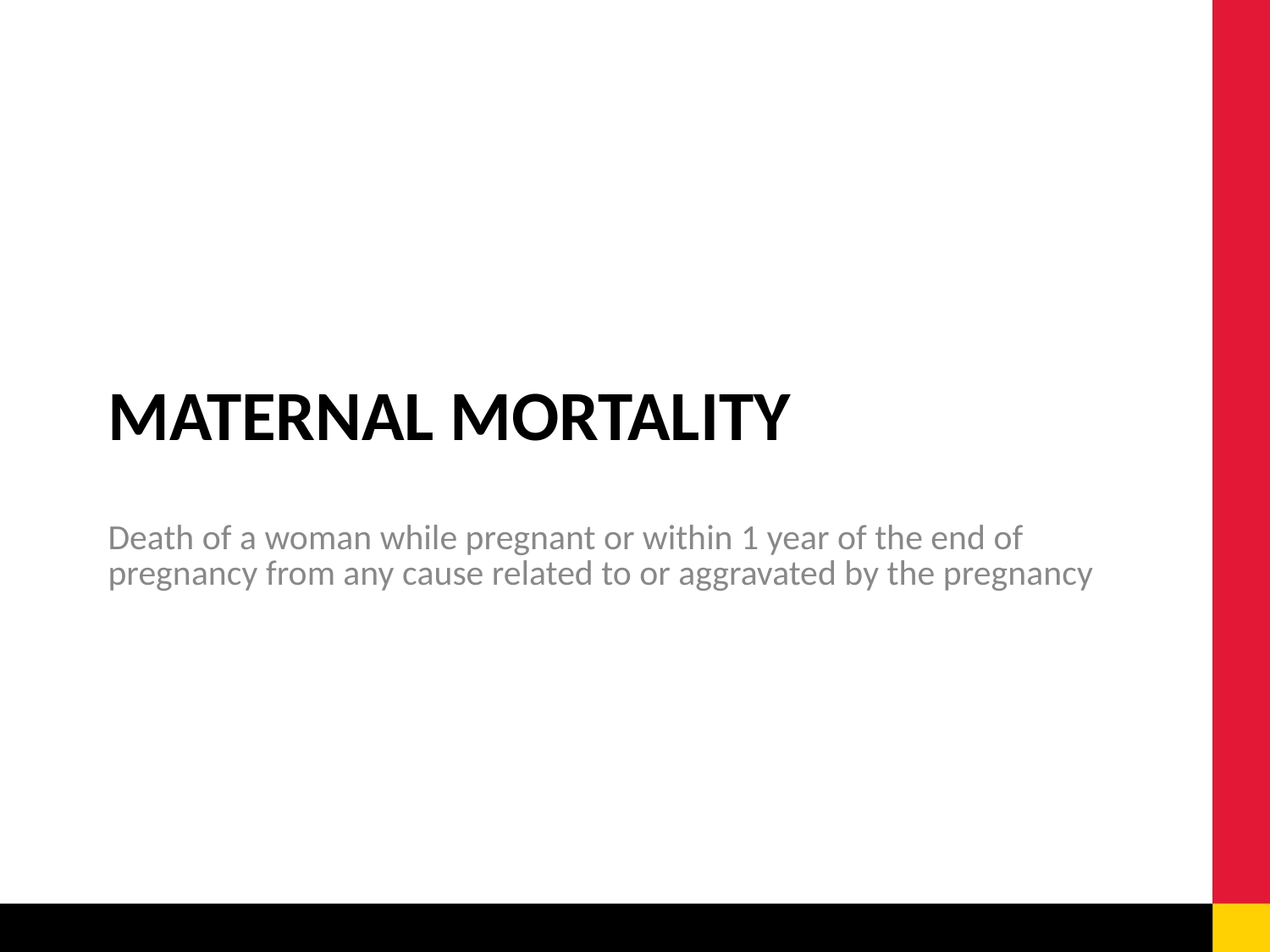

# MATERNAL MORTALITY
Death of a woman while pregnant or within 1 year of the end of pregnancy from any cause related to or aggravated by the pregnancy